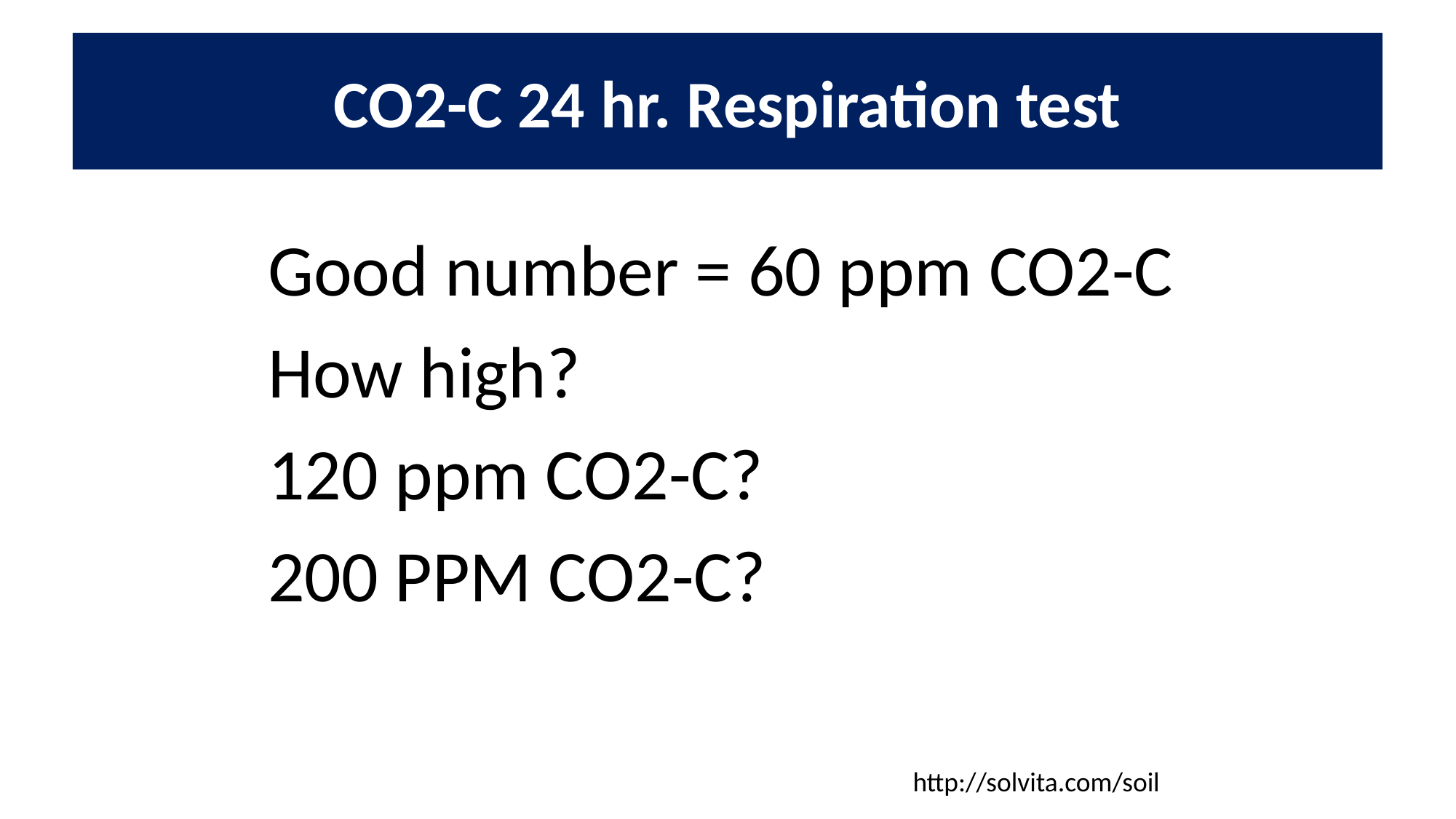

# CO2-C 24 hr. Respiration test
Good number = 60 ppm CO2-C
How high?
120 ppm CO2-C?
200 PPM CO2-C?

http://solvita.com/soil